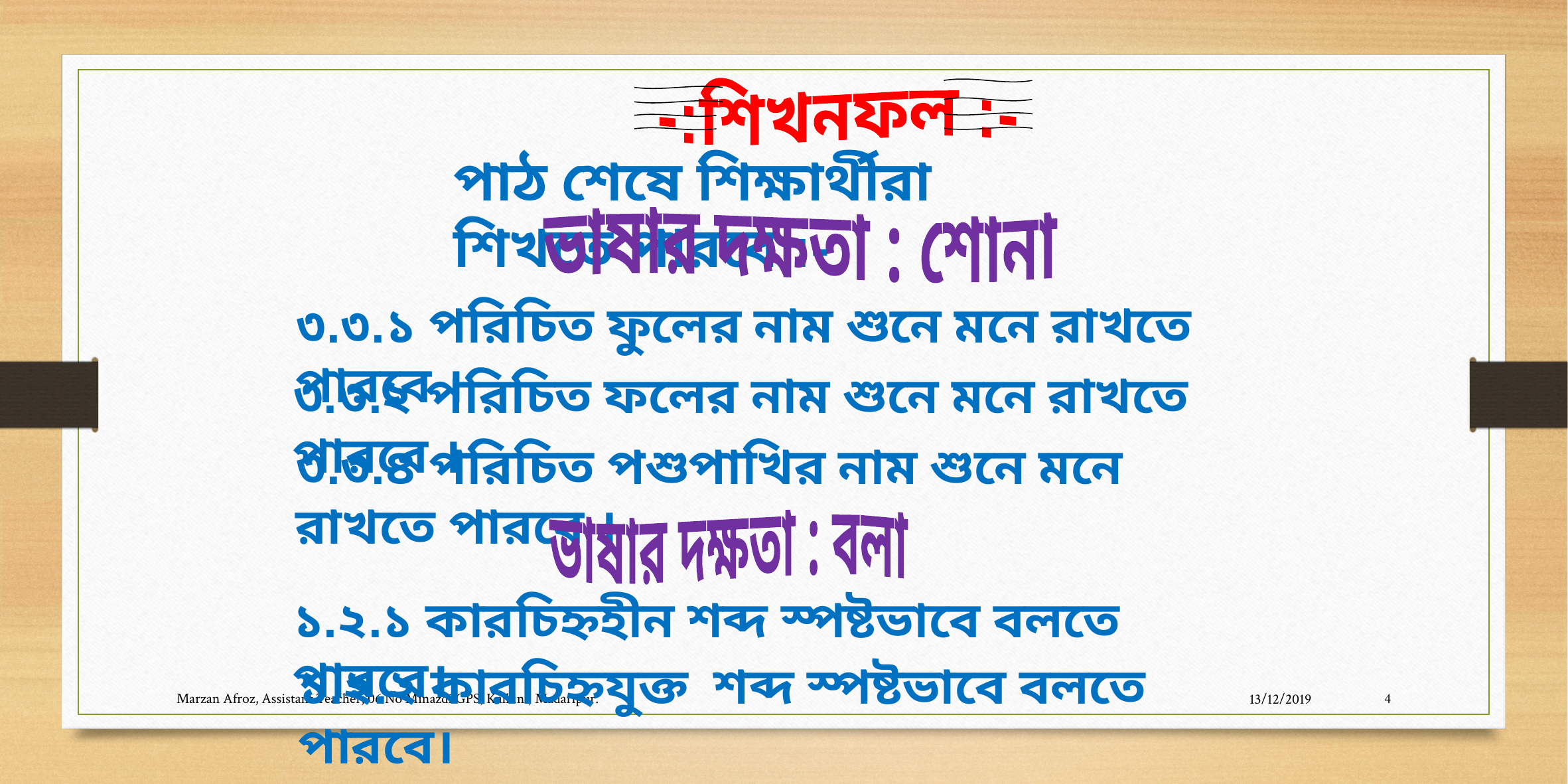

-:শিখনফল :-

পাঠ শেষে শিক্ষার্থীরা শিখতে পারবে :-
ভাষার দক্ষতা : শোনা
৩.৩.১ পরিচিত ফুলের নাম শুনে মনে রাখতে পারবে ।
৩.৩.২ পরিচিত ফলের নাম শুনে মনে রাখতে পারবে ।
৩.৩.৪ পরিচিত পশুপাখির নাম শুনে মনে রাখতে পারবে ।
ভাষার দক্ষতা : বলা
১.২.১ কারচিহ্নহীন শব্দ স্পষ্টভাবে বলতে পারবে।
১.২.২ কারচিহ্নযুক্ত  শব্দ স্পষ্টভাবে বলতে পারবে।
Marzan Afroz, Assistant Teacher, 06 No Minazdi GPS, Kalkini, Madaripur.
13/12/2019
4